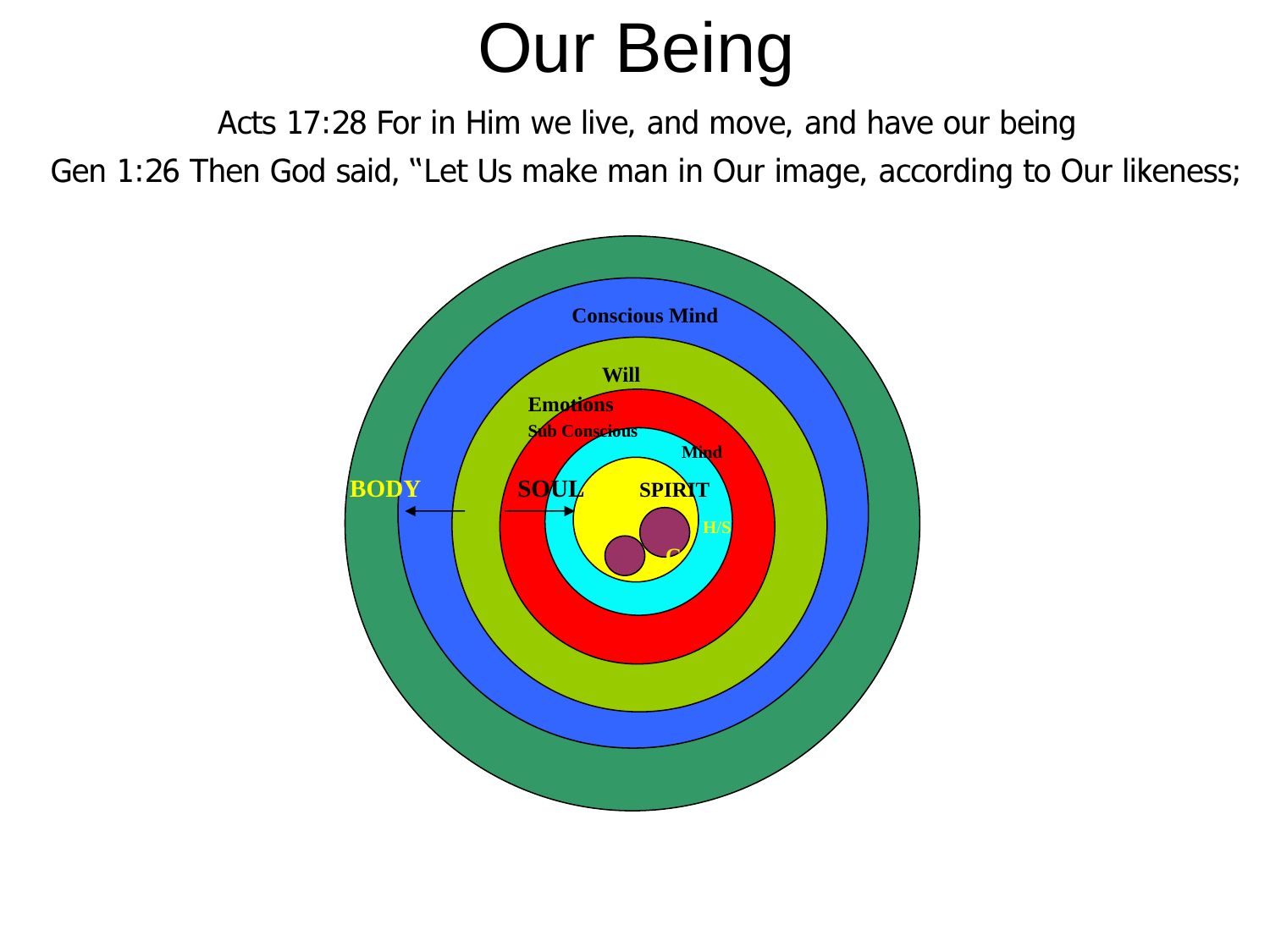

Our Being
Acts 17:28 For in Him we live, and move, and have our being
Gen 1:26 Then God said, “Let Us make man in Our image, according to Our likeness;

	Conscious Mind

Will
		Emotions
		Sub Conscious
		      Mind
  BODY 	 SOUL 	SPIRIT
			            H/S
		 	     G